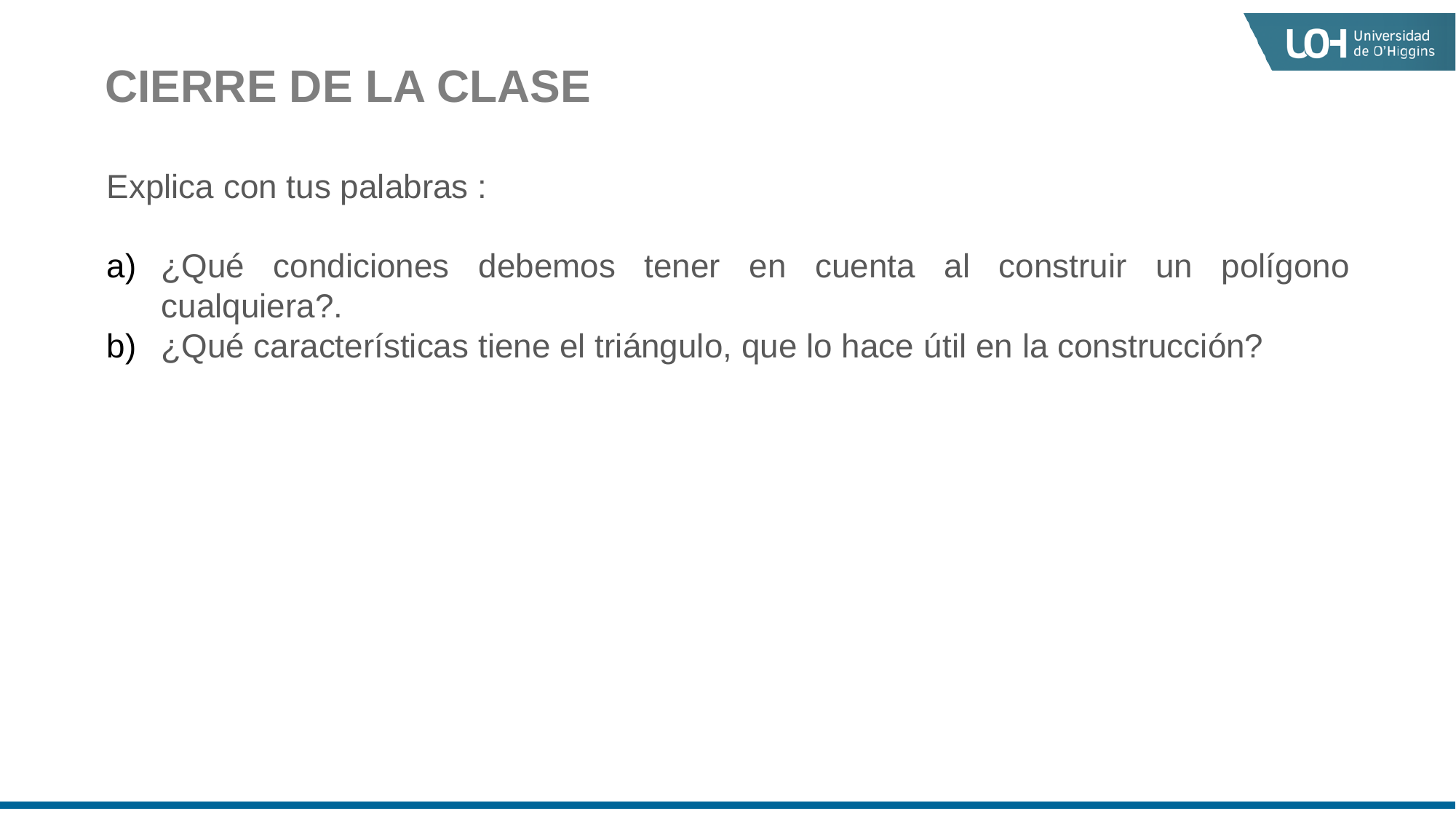

CIERRE DE LA CLASE
Explica con tus palabras :

¿Qué condiciones debemos tener en cuenta al construir un polígono cualquiera?.
¿Qué características tiene el triángulo, que lo hace útil en la construcción?